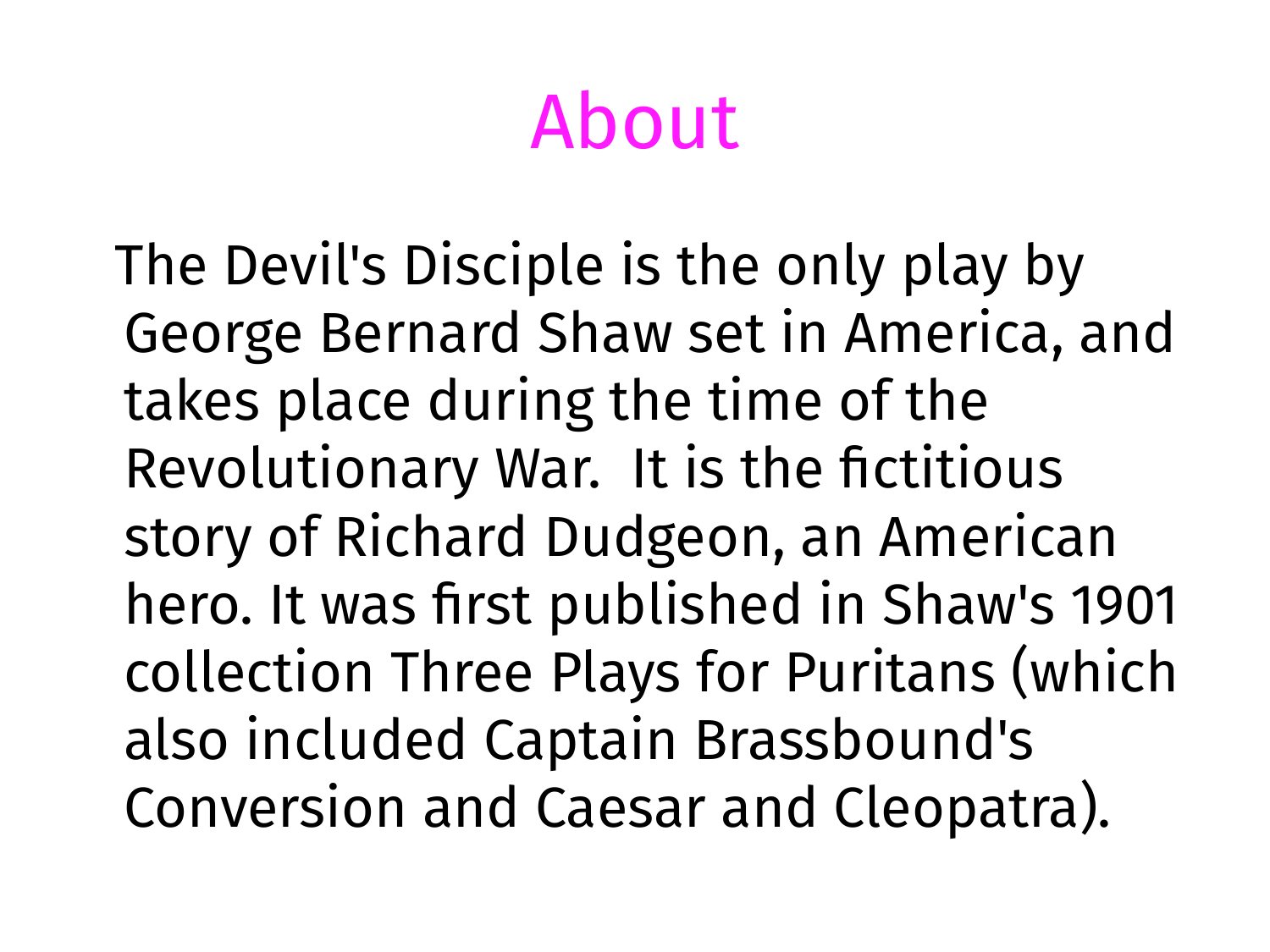

# About
   The Devil's Disciple is the only play by George Bernard Shaw set in America, and takes place during the time of the Revolutionary War.  It is the fictitious story of Richard Dudgeon, an American hero. It was first published in Shaw's 1901 collection Three Plays for Puritans (which also included Captain Brassbound's Conversion and Caesar and Cleopatra).